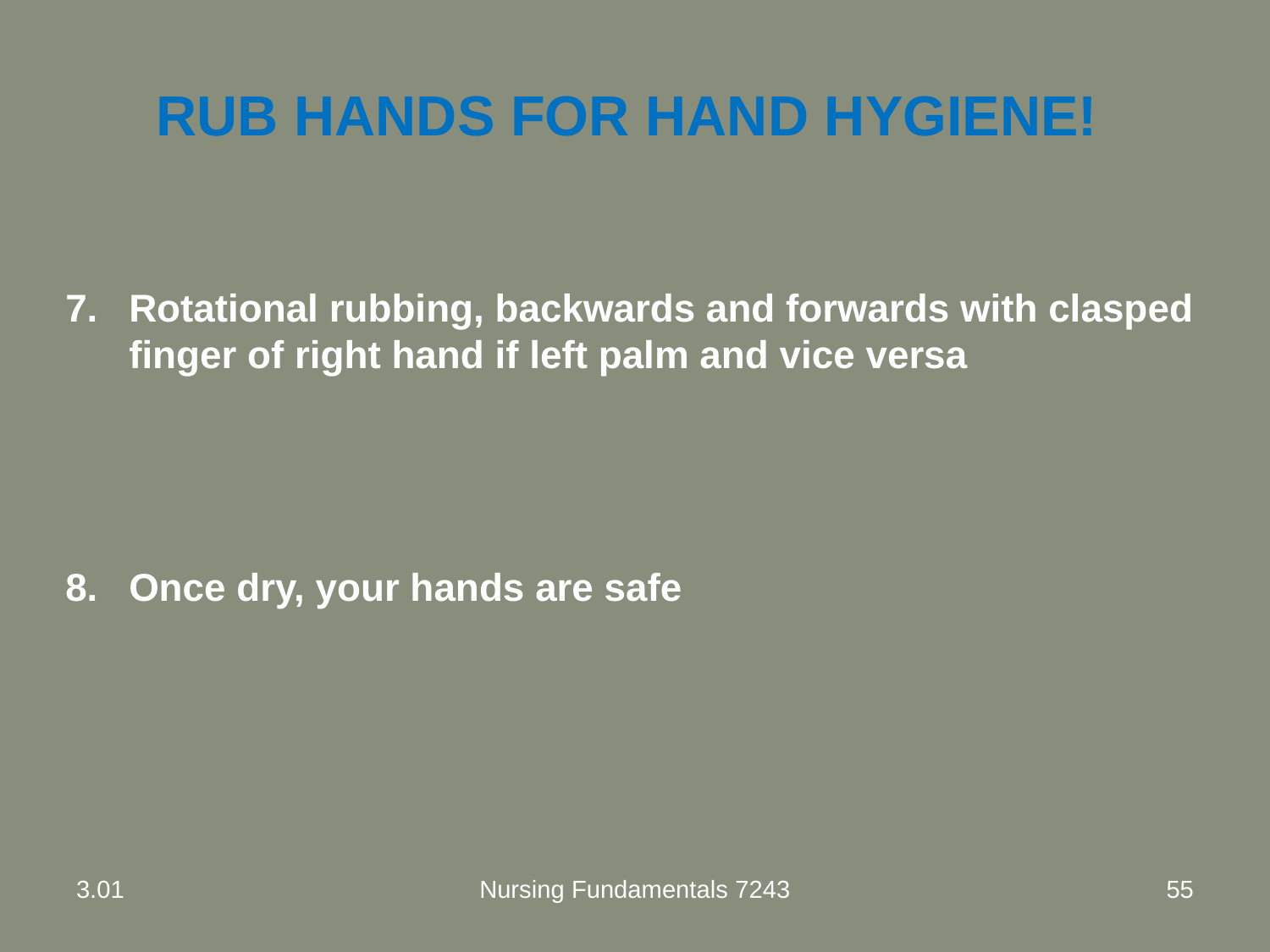

RUB HANDS FOR HAND HYGIENE!

Rotational rubbing, backwards and forwards with clasped finger of right hand if left palm and vice versa

Once dry, your hands are safe

3.01
Nursing Fundamentals 7243
55